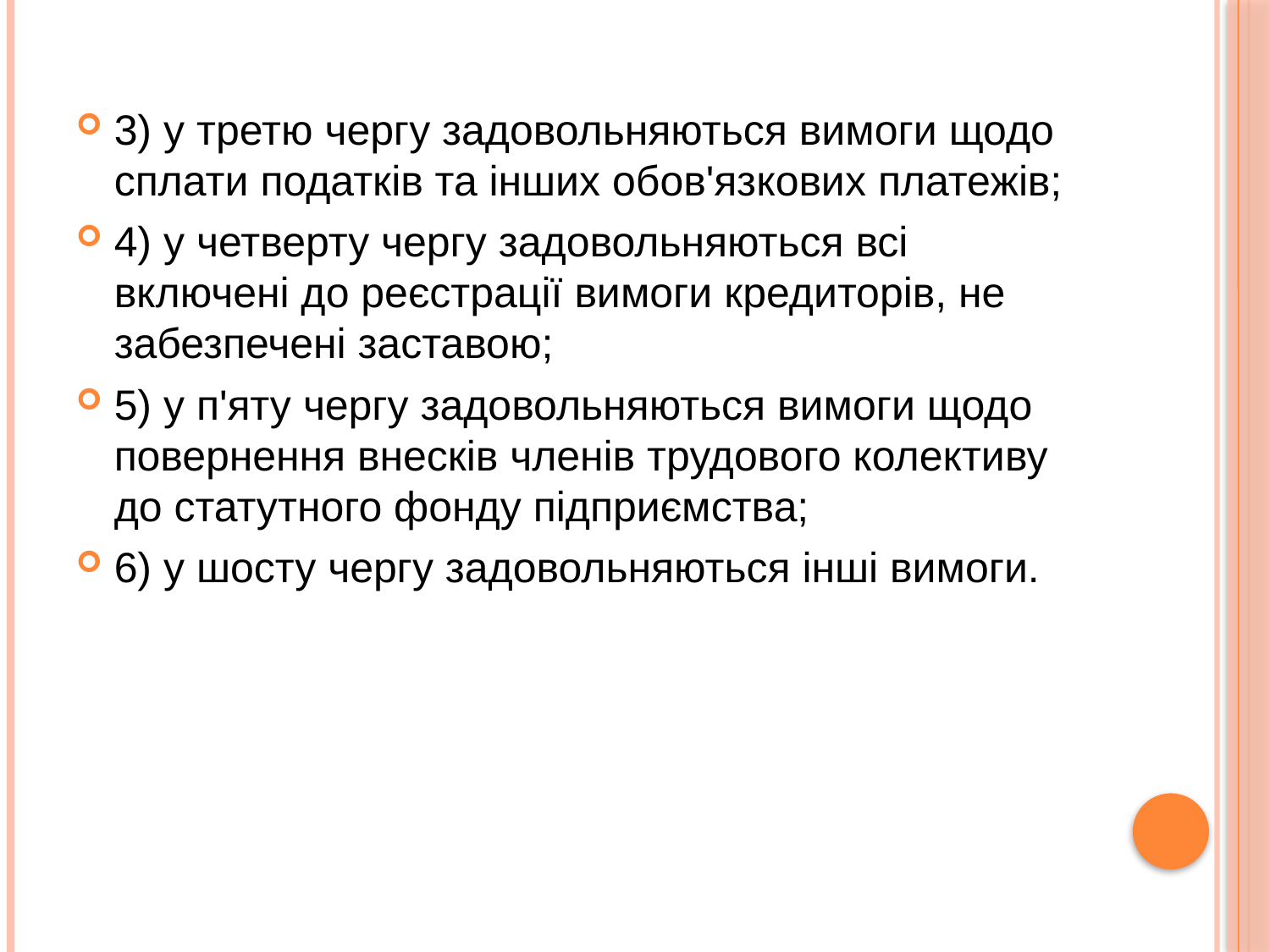

3) у третю чергу задовольняються вимоги щодо сплати податків та інших обов'язкових платежів;
4) у четверту чергу задовольняються всі включені до реєстрації вимоги кредиторів, не забезпечені заставою;
5) у п'яту чергу задовольняються вимоги щодо повернення внесків членів трудового колективу до статутного фонду підприємства;
6) у шосту чергу задовольняються інші вимоги.